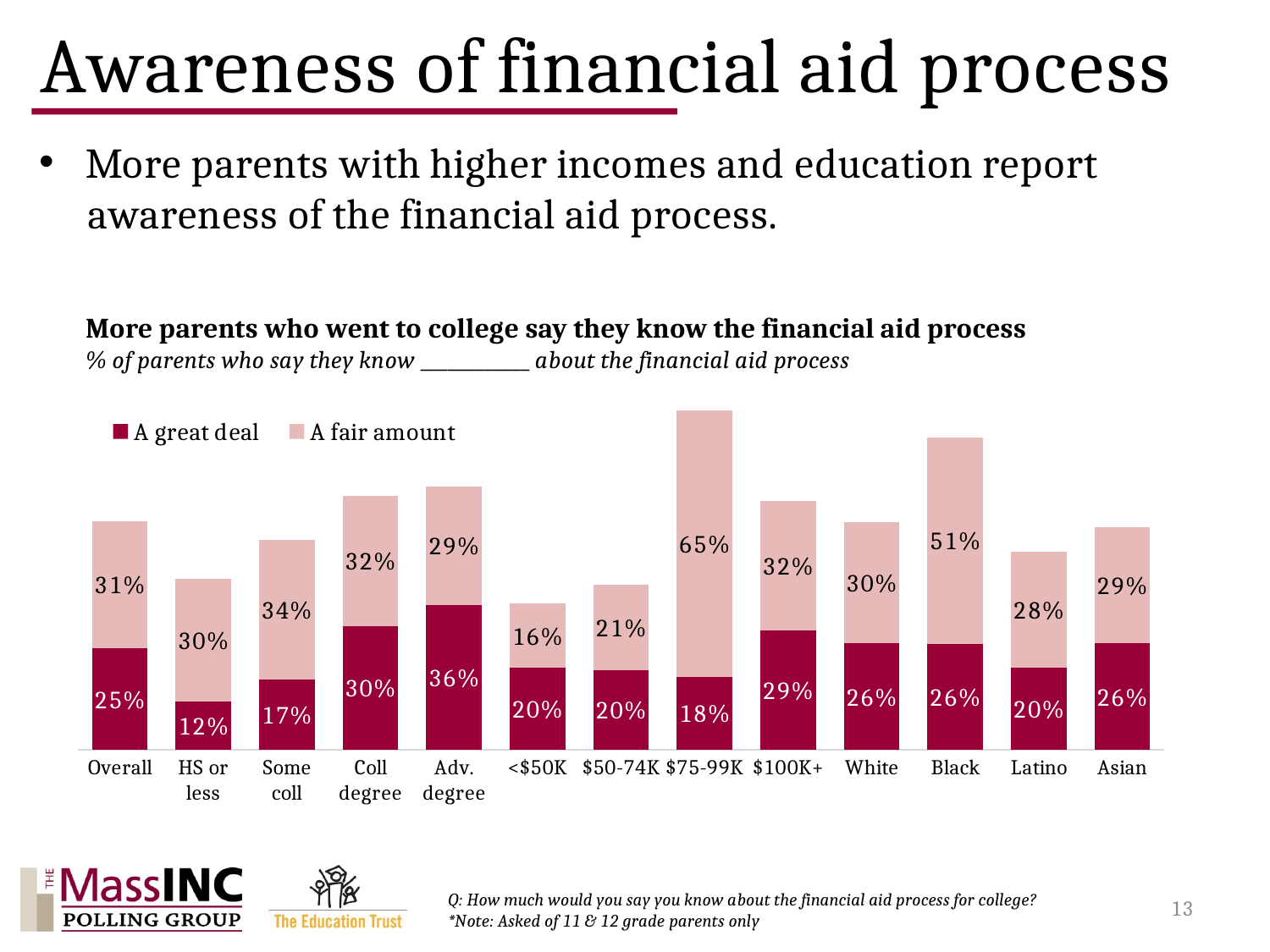

# Awareness of financial aid process
More parents with higher incomes and education report awareness of the financial aid process.

More parents who went to college say they know the financial aid process
% of parents who say they know ____________ about the financial aid process

### Chart

| Category | A great deal | A fair amount |
|---|---|---|
| Overall | 0.24960890461963112 | 0.3121768906358857 |
| HS or less | 0.11925072117293059 | 0.301836935204442 |
| Some coll | 0.17233237618224728 | 0.34427869727824406 |
| Coll degree | 0.30380165276102544 | 0.31908540086208864 |
| Adv. degree | 0.3557290965528462 | 0.2915398434392196 |
| <$50K | 0.20129483210094232 | 0.15751478326936083 |
| $50-74K | 0.19584368487934817 | 0.21034867136099294 |
| $75-99K | 0.17849567189960155 | 0.6540340503564324 |
| $100K+ | 0.2929472958931483 | 0.31775210665196957 |
| White | 0.26148137134854754 | 0.2985758579771507 |
| Black | 0.2609292812844671 | 0.5054651292932401 |
| Latino | 0.20084321361918506 | 0.28486327280746515 |
| Asian | 0.26104376135355284 | 0.28675009819663333 |
Q: How much would you say you know about the financial aid process for college?
*Note: Asked of 11 & 12 grade parents only
13